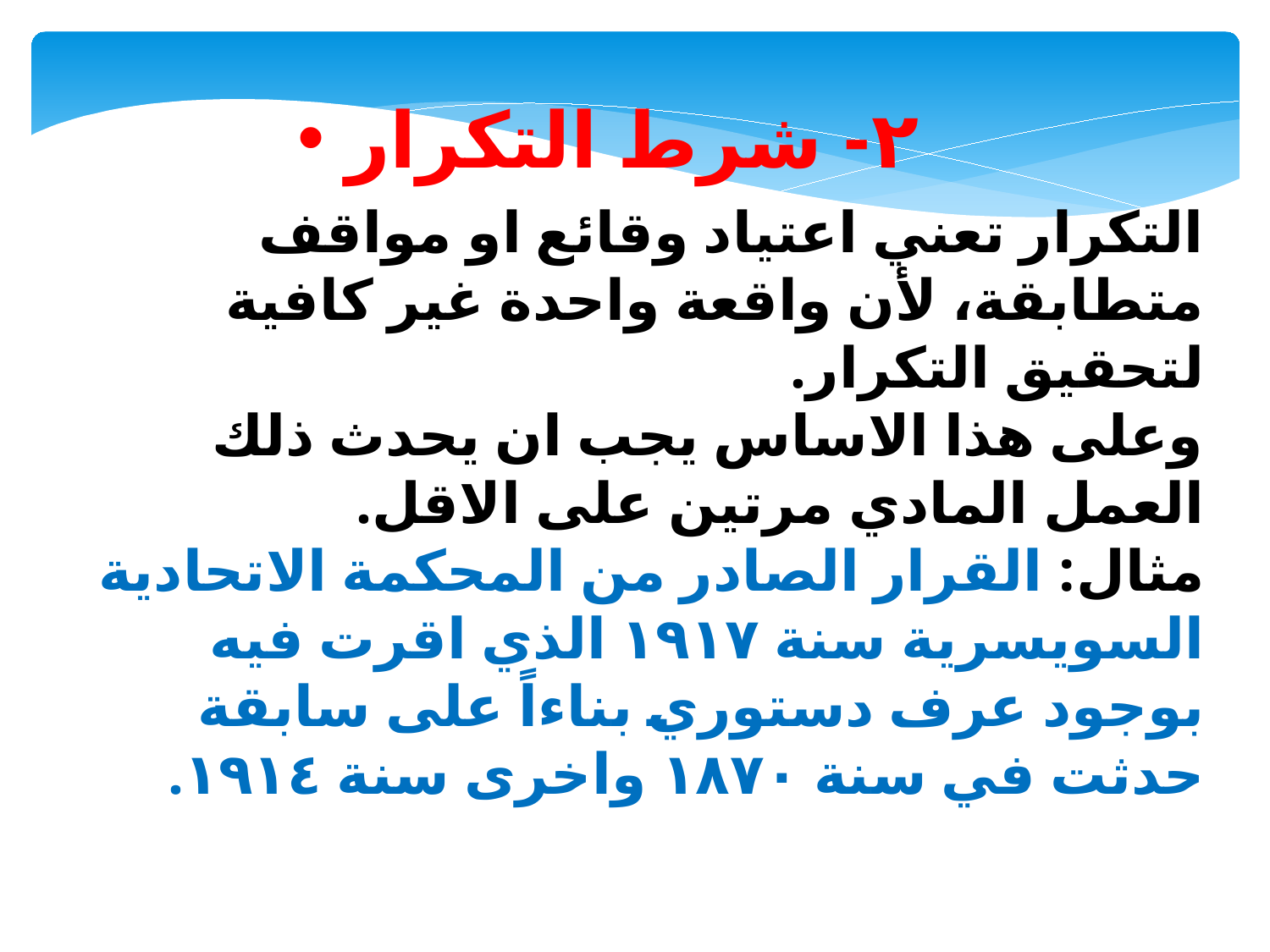

٢- شرط التكرار
التكرار تعني اعتياد وقائع او مواقف متطابقة، لأن واقعة واحدة غير كافية لتحقيق التكرار.
وعلى هذا الاساس يجب ان يحدث ذلك العمل المادي مرتين على الاقل.
مثال: القرار الصادر من المحكمة الاتحادية السويسرية سنة ١٩١٧ الذي اقرت فيه بوجود عرف دستوري بناءاً على سابقة حدثت في سنة ١٨٧٠ واخرى سنة ١٩١٤.